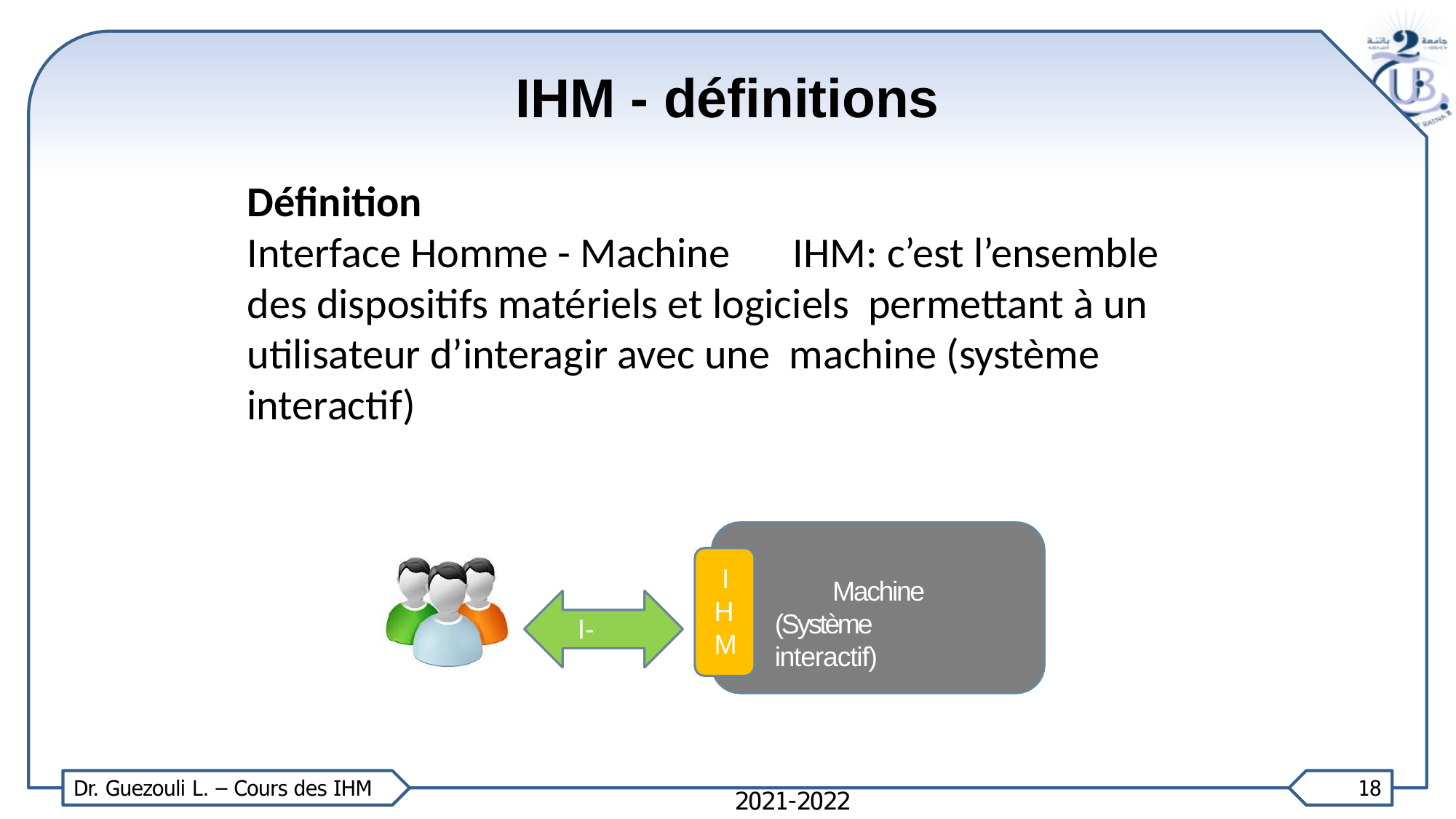

IHM - définitions
Définition
Interface Homme - Machine	IHM: c’est l’ensemble des dispositifs matériels et logiciels  permettant à un utilisateur d’interagir avec une  machine (système interactif)

I  H  M
Machine  (Système interactif)

I-HM